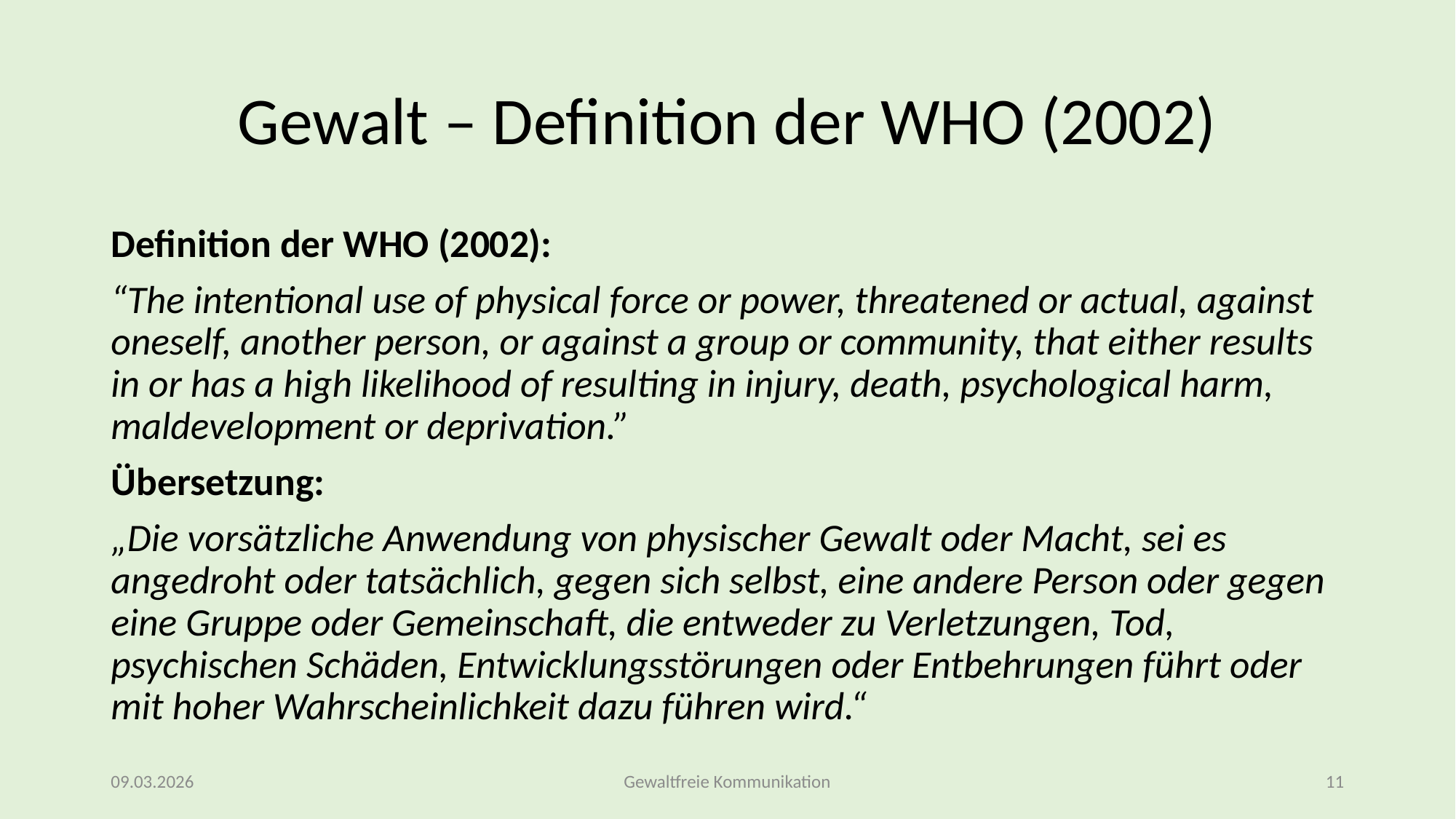

# Gewalt – Definition der WHO (2002)
Definition der WHO (2002):
“The intentional use of physical force or power, threatened or actual, against oneself, another person, or against a group or community, that either results in or has a high likelihood of resulting in injury, death, psychological harm, maldevelopment or deprivation.”
Übersetzung:
„Die vorsätzliche Anwendung von physischer Gewalt oder Macht, sei es angedroht oder tatsächlich, gegen sich selbst, eine andere Person oder gegen eine Gruppe oder Gemeinschaft, die entweder zu Verletzungen, Tod, psychischen Schäden, Entwicklungsstörungen oder Entbehrungen führt oder mit hoher Wahrscheinlichkeit dazu führen wird.“
09.03.2026
Gewaltfreie Kommunikation
11